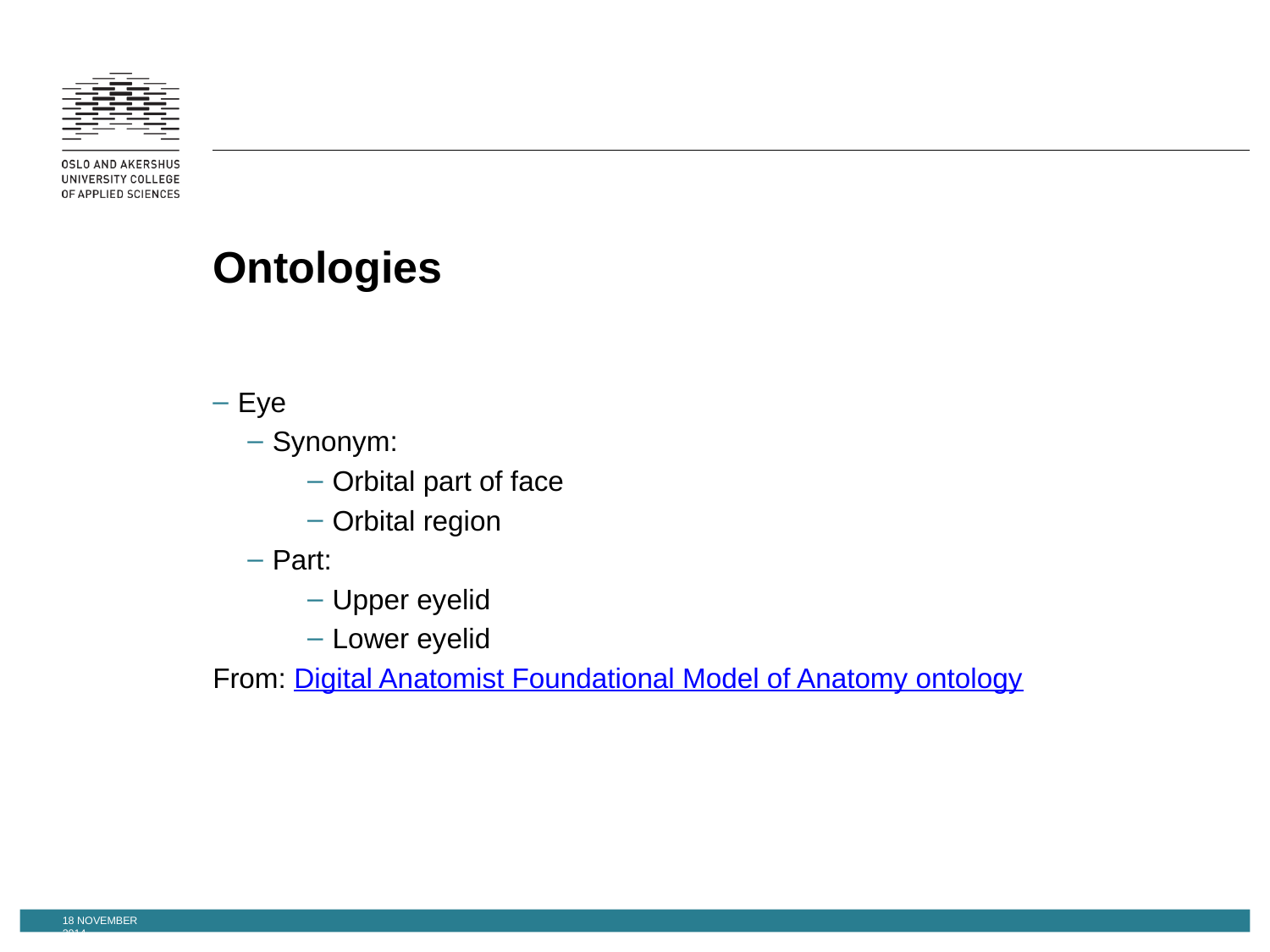

# Ontologies
Eye
Synonym:
Orbital part of face
Orbital region
Part:
Upper eyelid
Lower eyelid
From: Digital Anatomist Foundational Model of Anatomy ontology
18 November 2014